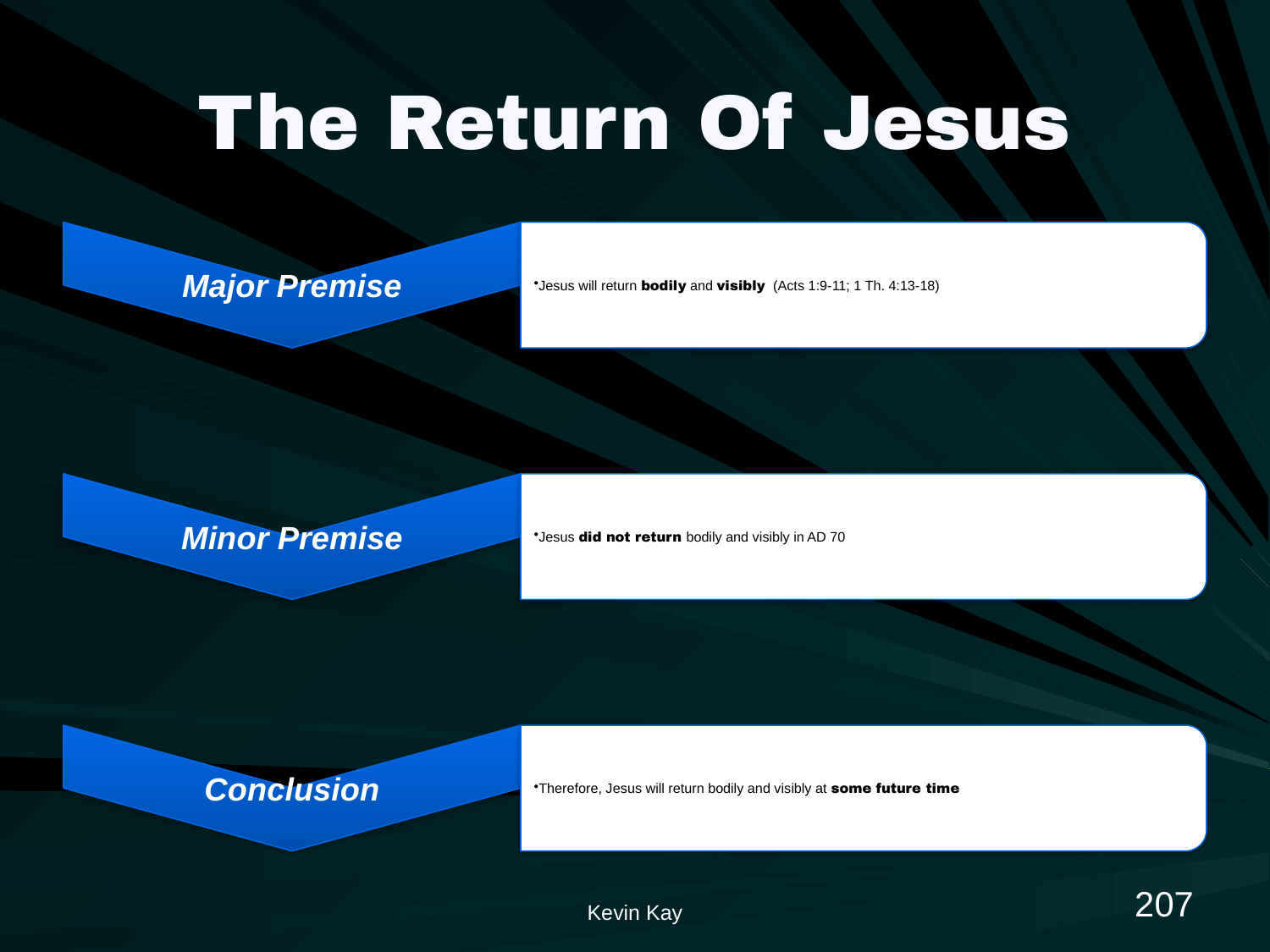

# The Return Of Jesus
Major Premise
Jesus will return bodily and visibly  (Acts 1:9-11; 1 Th. 4:13-18)
Minor Premise
Jesus did not return bodily and visibly in AD 70
Conclusion
Therefore, Jesus will return bodily and visibly at some future time
207
Kevin Kay